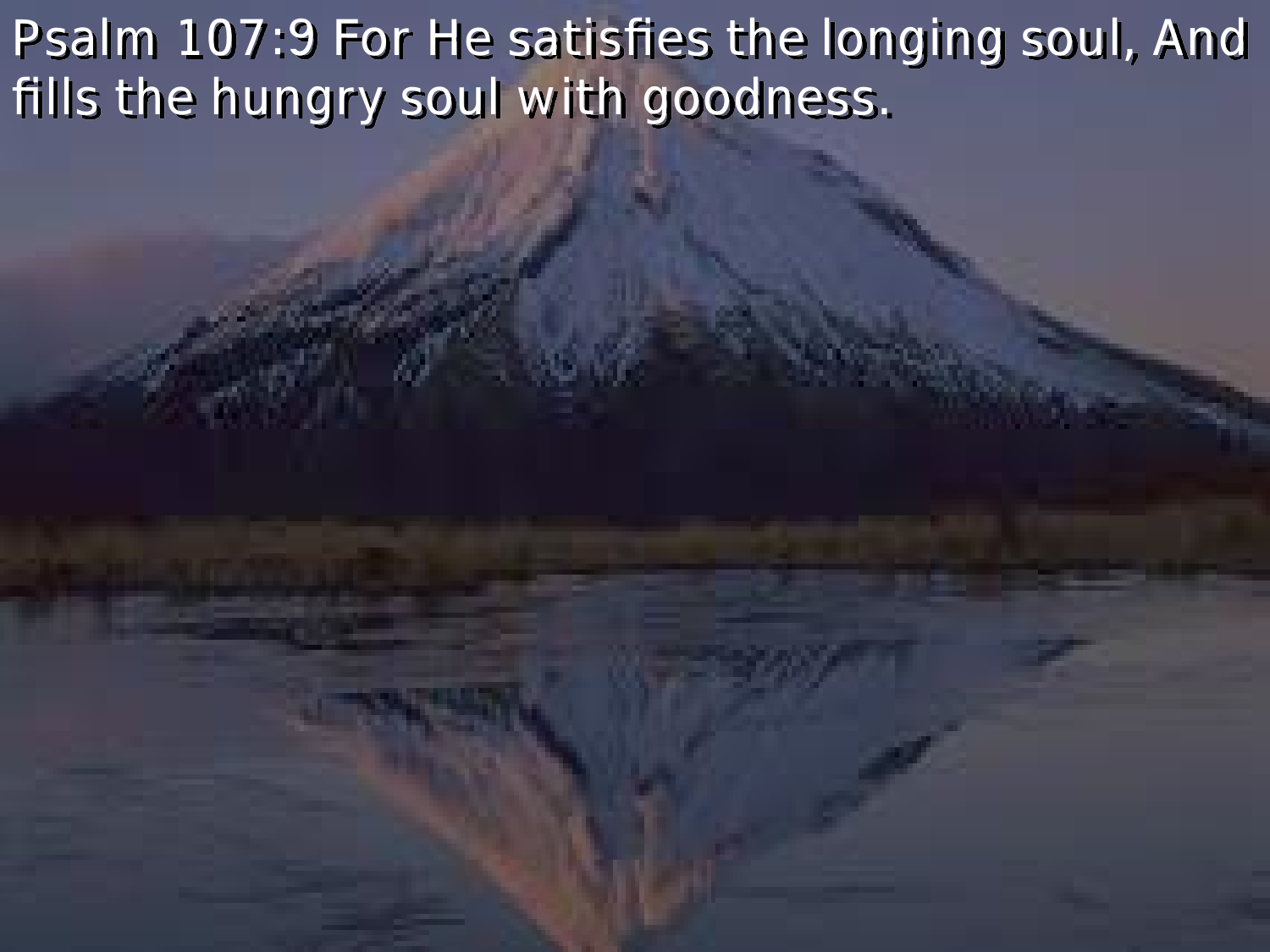

Psalm 107:9 For He satisfies the longing soul, And fills the hungry soul with goodness.